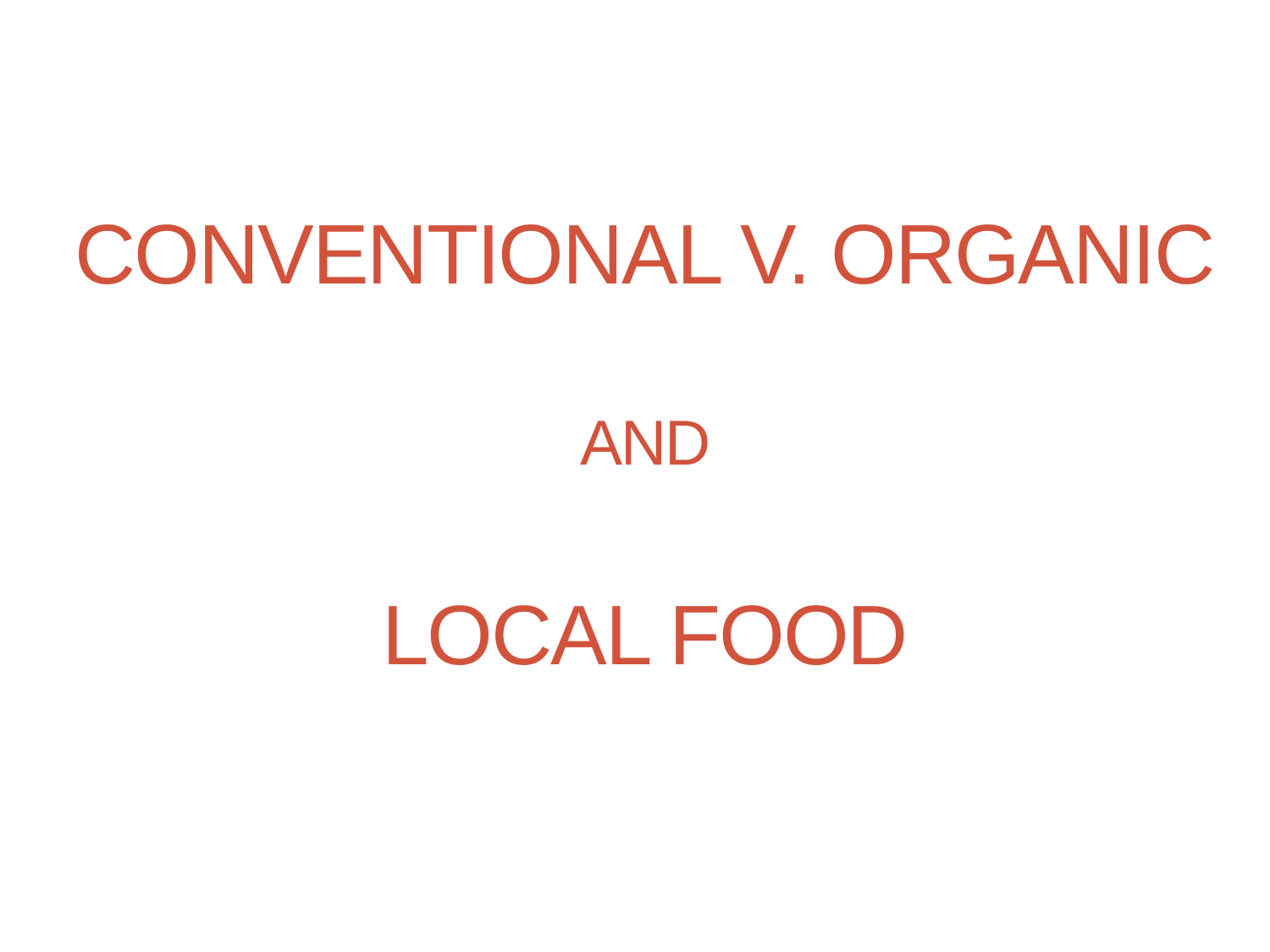

# Conventional v. Organic and Local Food